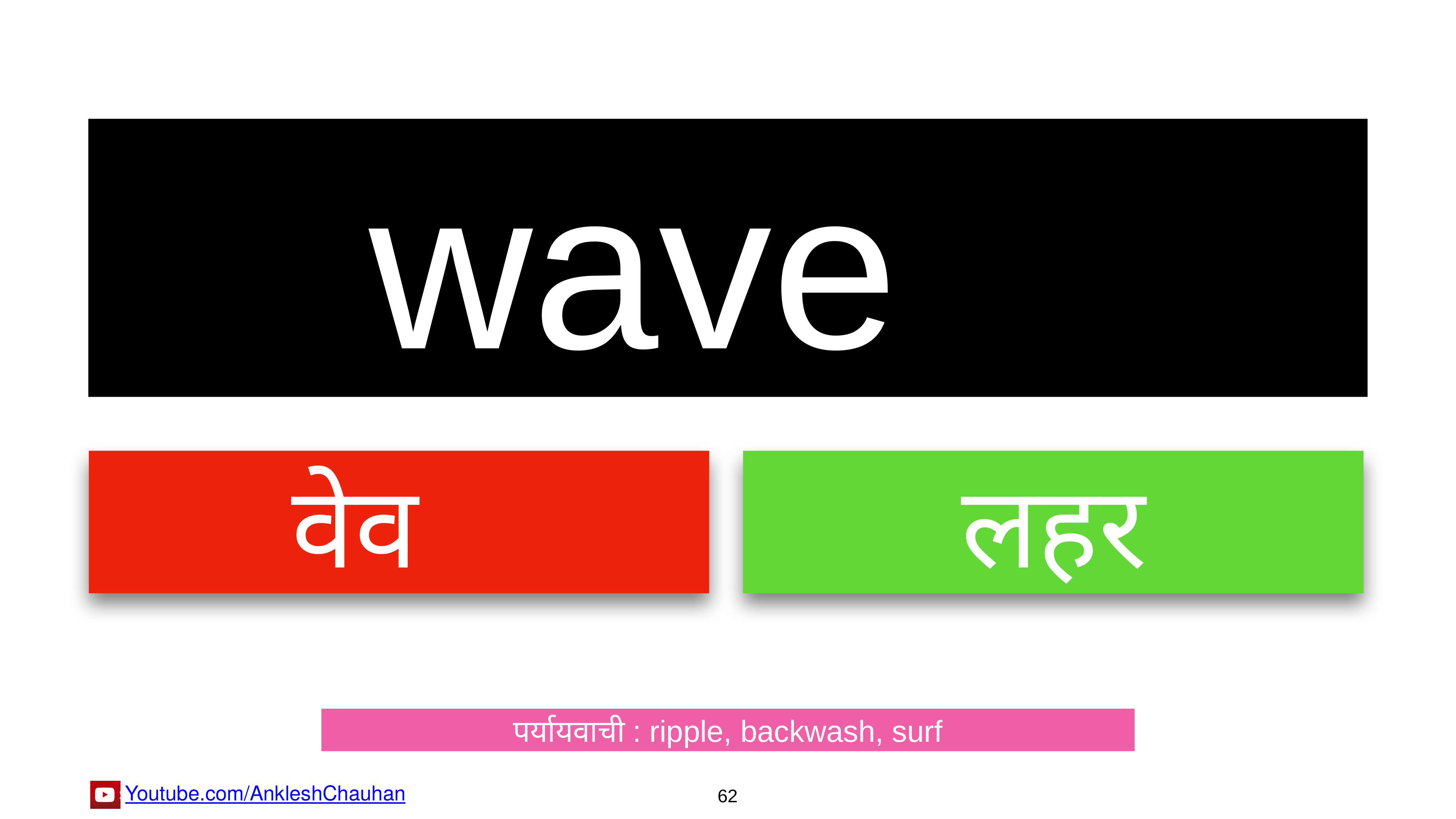

wave
वेव
लहर
पर्यायवाची : ripple, backwash, surf
62